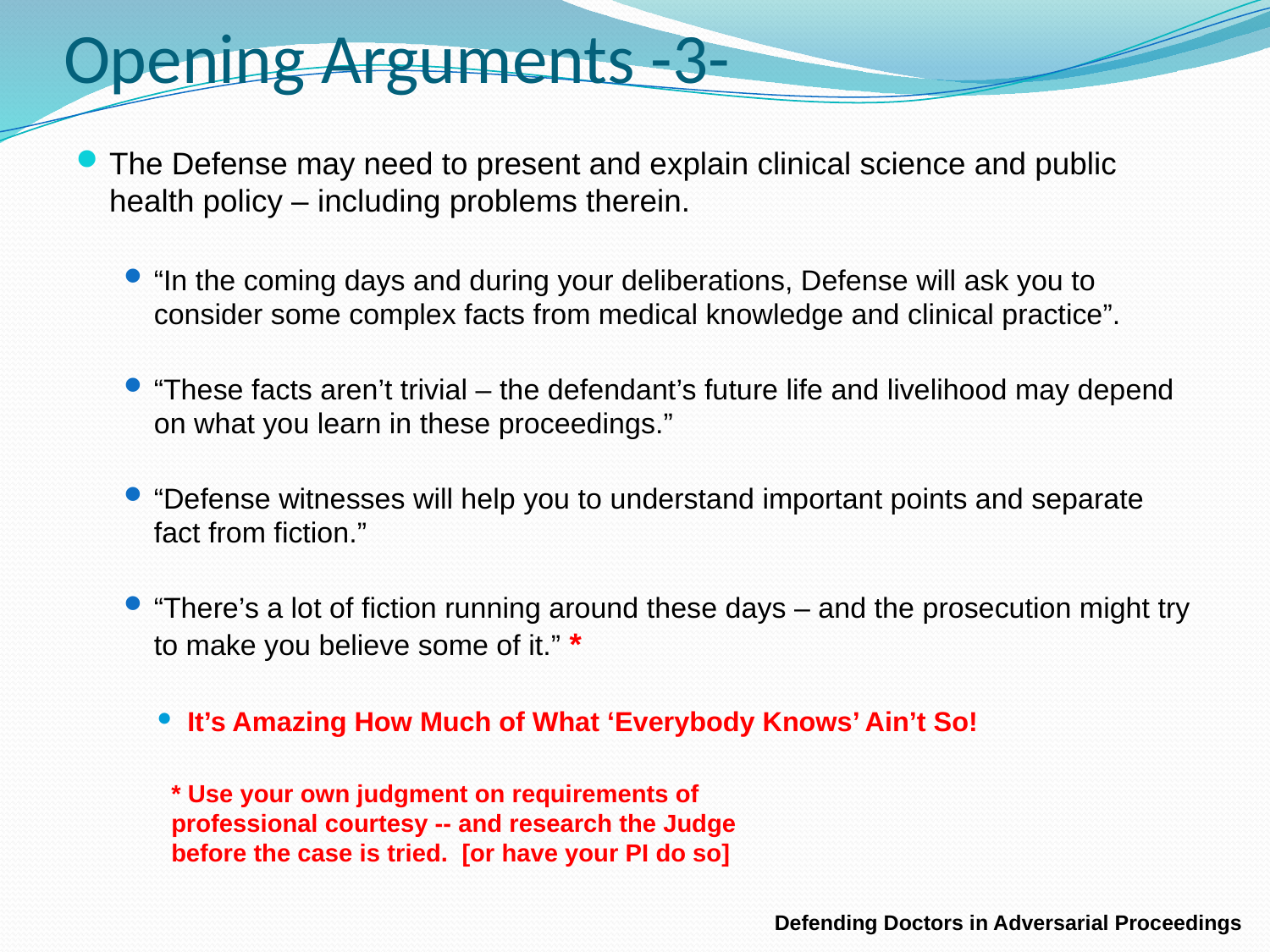

# Opening Arguments -3-
The Defense may need to present and explain clinical science and public health policy – including problems therein.
“In the coming days and during your deliberations, Defense will ask you to consider some complex facts from medical knowledge and clinical practice”.
“These facts aren’t trivial – the defendant’s future life and livelihood may depend on what you learn in these proceedings.”
“Defense witnesses will help you to understand important points and separate fact from fiction.”
“There’s a lot of fiction running around these days – and the prosecution might try to make you believe some of it.” *
It’s Amazing How Much of What ‘Everybody Knows’ Ain’t So!
* Use your own judgment on requirements of professional courtesy -- and research the Judge before the case is tried.  [or have your PI do so]
Defending Doctors in Adversarial Proceedings